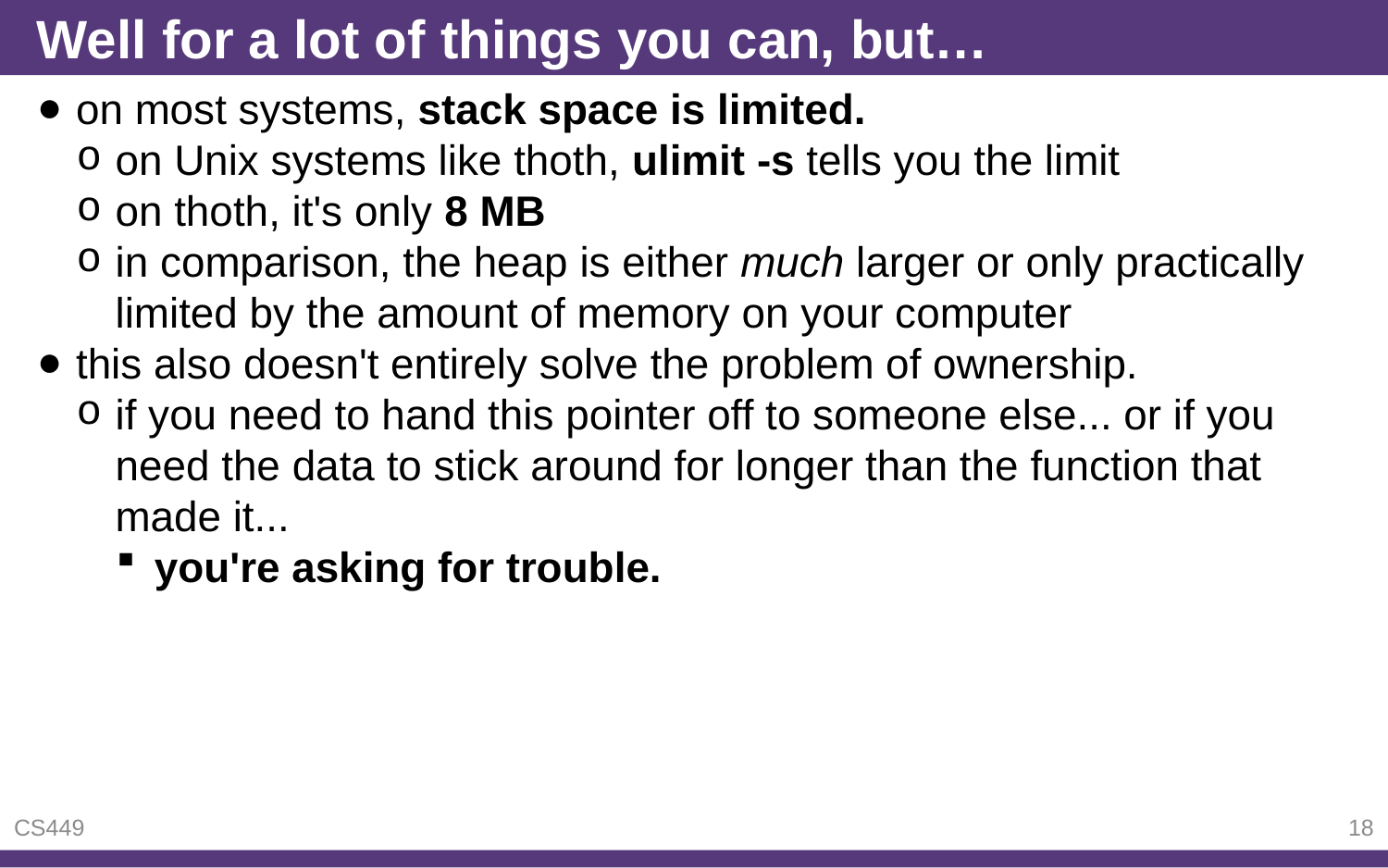

# Well for a lot of things you can, but…
on most systems, stack space is limited.
on Unix systems like thoth, ulimit -s tells you the limit
on thoth, it's only 8 MB
in comparison, the heap is either much larger or only practically limited by the amount of memory on your computer
this also doesn't entirely solve the problem of ownership.
if you need to hand this pointer off to someone else... or if you need the data to stick around for longer than the function that made it...
you're asking for trouble.
CS449
18